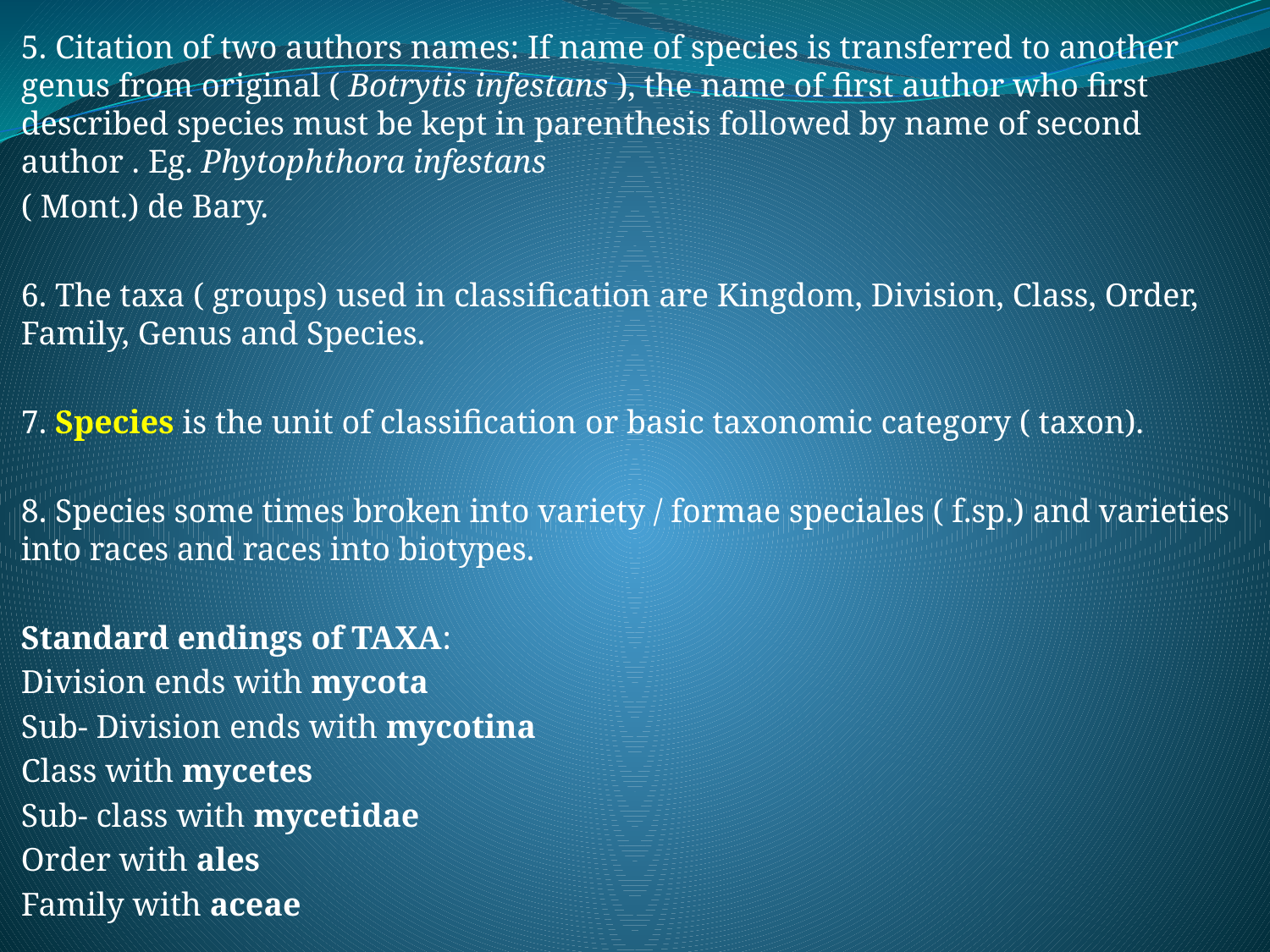

5. Citation of two authors names: If name of species is transferred to another genus from original ( Botrytis infestans ), the name of first author who first described species must be kept in parenthesis followed by name of second author . Eg. Phytophthora infestans
( Mont.) de Bary.

6. The taxa ( groups) used in classification are Kingdom, Division, Class, Order, Family, Genus and Species.

7. Species is the unit of classification or basic taxonomic category ( taxon).

8. Species some times broken into variety / formae speciales ( f.sp.) and varieties into races and races into biotypes.

Standard endings of TAXA:
Division ends with mycota
Sub- Division ends with mycotina
Class with mycetes
Sub- class with mycetidae
Order with ales
Family with aceae